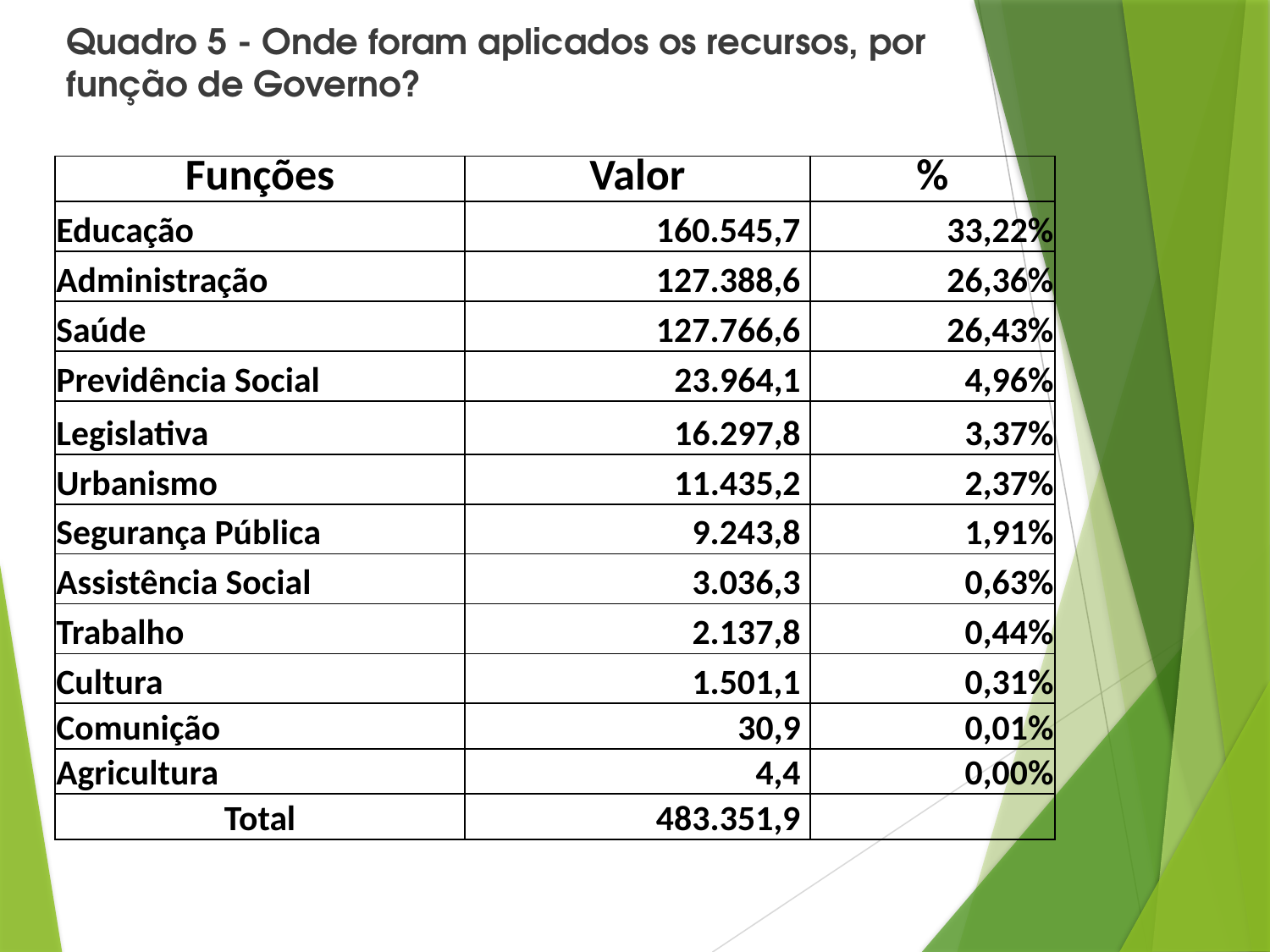

# Quadro 5 - Onde foram aplicados os recursos, por função de Governo?
| Funções | Valor | % |
| --- | --- | --- |
| Educação | 160.545,7 | 33,22% |
| Administração | 127.388,6 | 26,36% |
| Saúde | 127.766,6 | 26,43% |
| Previdência Social | 23.964,1 | 4,96% |
| Legislativa | 16.297,8 | 3,37% |
| Urbanismo | 11.435,2 | 2,37% |
| Segurança Pública | 9.243,8 | 1,91% |
| Assistência Social | 3.036,3 | 0,63% |
| Trabalho | 2.137,8 | 0,44% |
| Cultura | 1.501,1 | 0,31% |
| Comunição | 30,9 | 0,01% |
| Agricultura | 4,4 | 0,00% |
| Total | 483.351,9 |  |